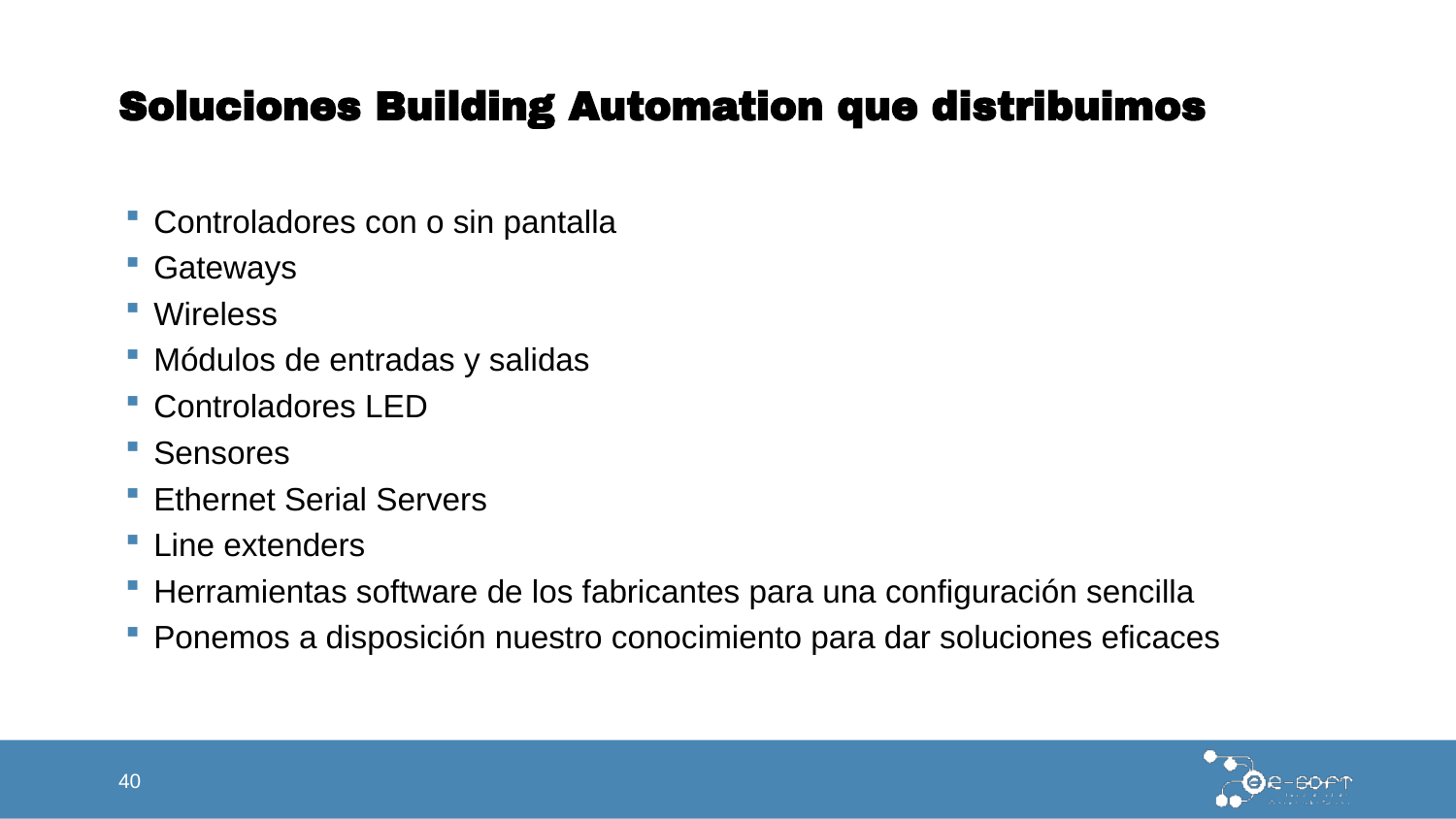

# Soluciones Building Automation que distribuimos
Controladores con o sin pantalla
Gateways
Wireless
Módulos de entradas y salidas
Controladores LED
Sensores
Ethernet Serial Servers
Line extenders
Herramientas software de los fabricantes para una configuración sencilla
Ponemos a disposición nuestro conocimiento para dar soluciones eficaces

40